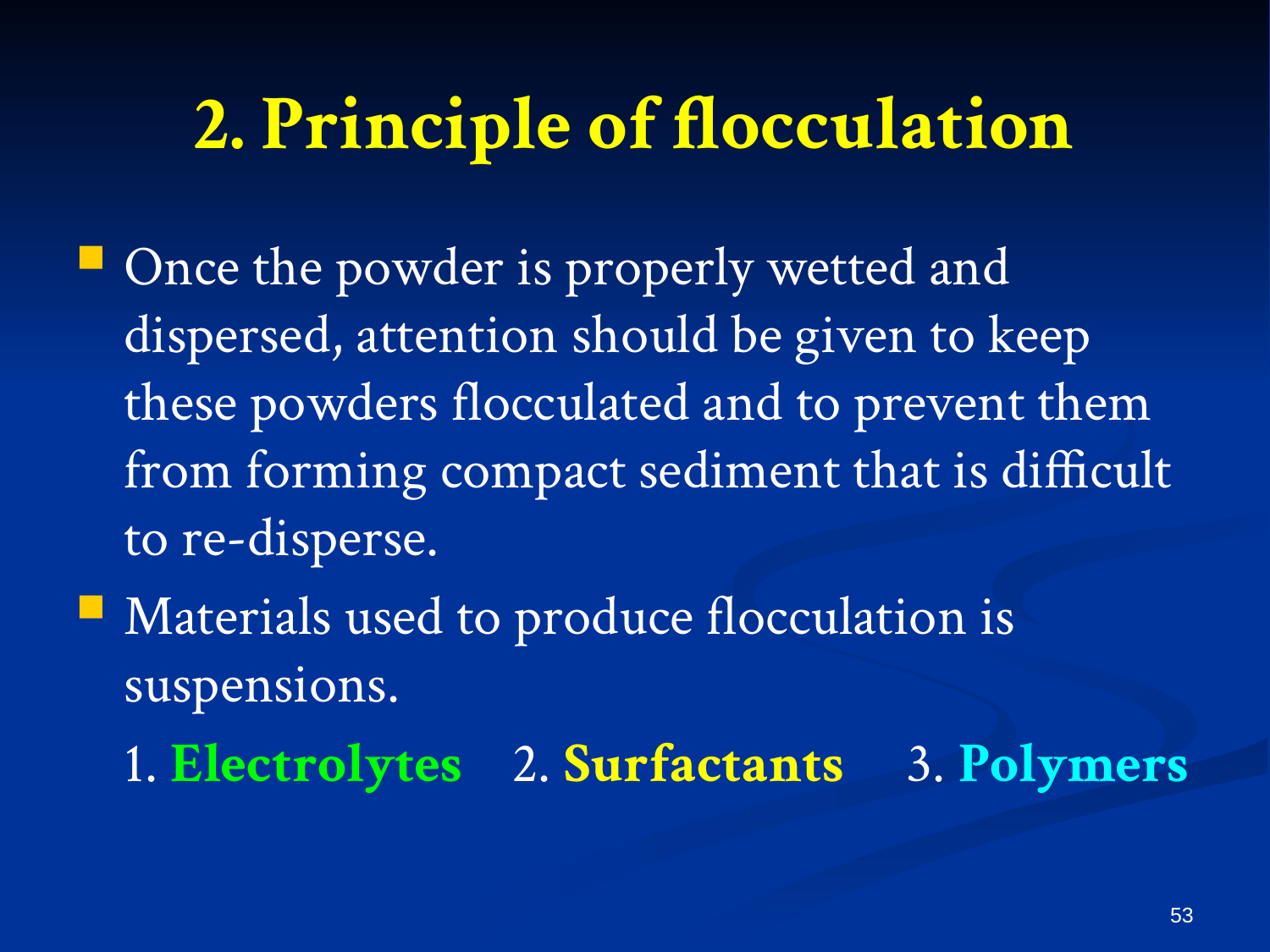

# 2. Principle of flocculation
Once the powder is properly wetted and dispersed, attention should be given to keep these powders flocculated and to prevent them from forming compact sediment that is difficult to re-disperse.
Materials used to produce flocculation is suspensions.
	1. Electrolytes    2. Surfactants     3. Polymers
53